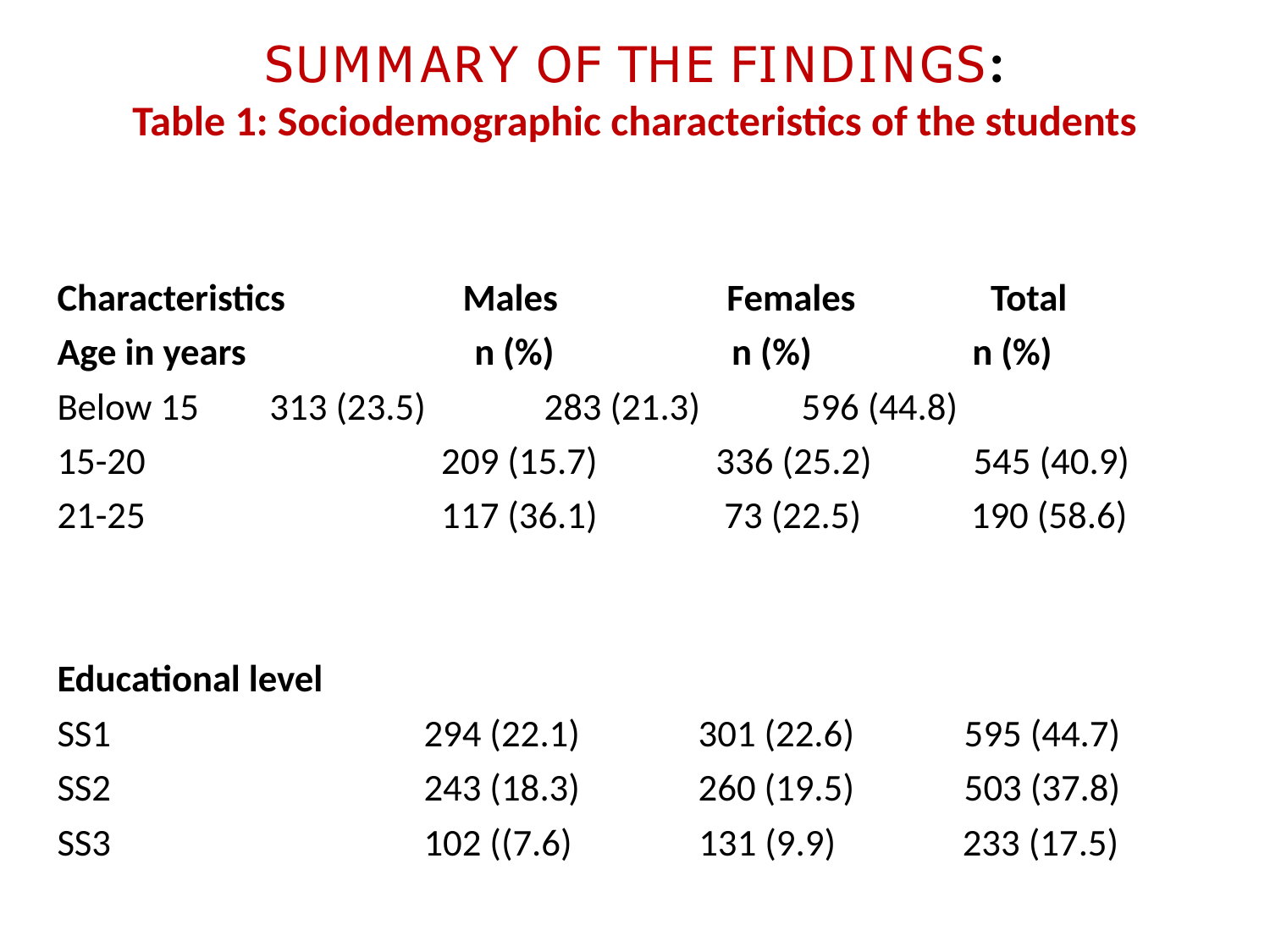

SUMMARY OF THE FINDINGS:
Table 1: Sociodemographic characteristics of the students
Characteristics                     Males                    Females                Total
Age in years                           n (%)                     n (%)                   n (%)
Below 15 		  313 (23.5)              283 (21.3)            596 (44.8)
15-20                                   209 (15.7)              336 (25.2)            545 (40.9)
21-25                                   117 (36.1)               73 (22.5)             190 (58.6)

Educational level
SS1                                     294 (22.1)              301 (22.6)             595 (44.7)
SS2                                     243 (18.3)              260 (19.5)             503 (37.8)
SS3                                     102 ((7.6)               131 (9.9)               233 (17.5)